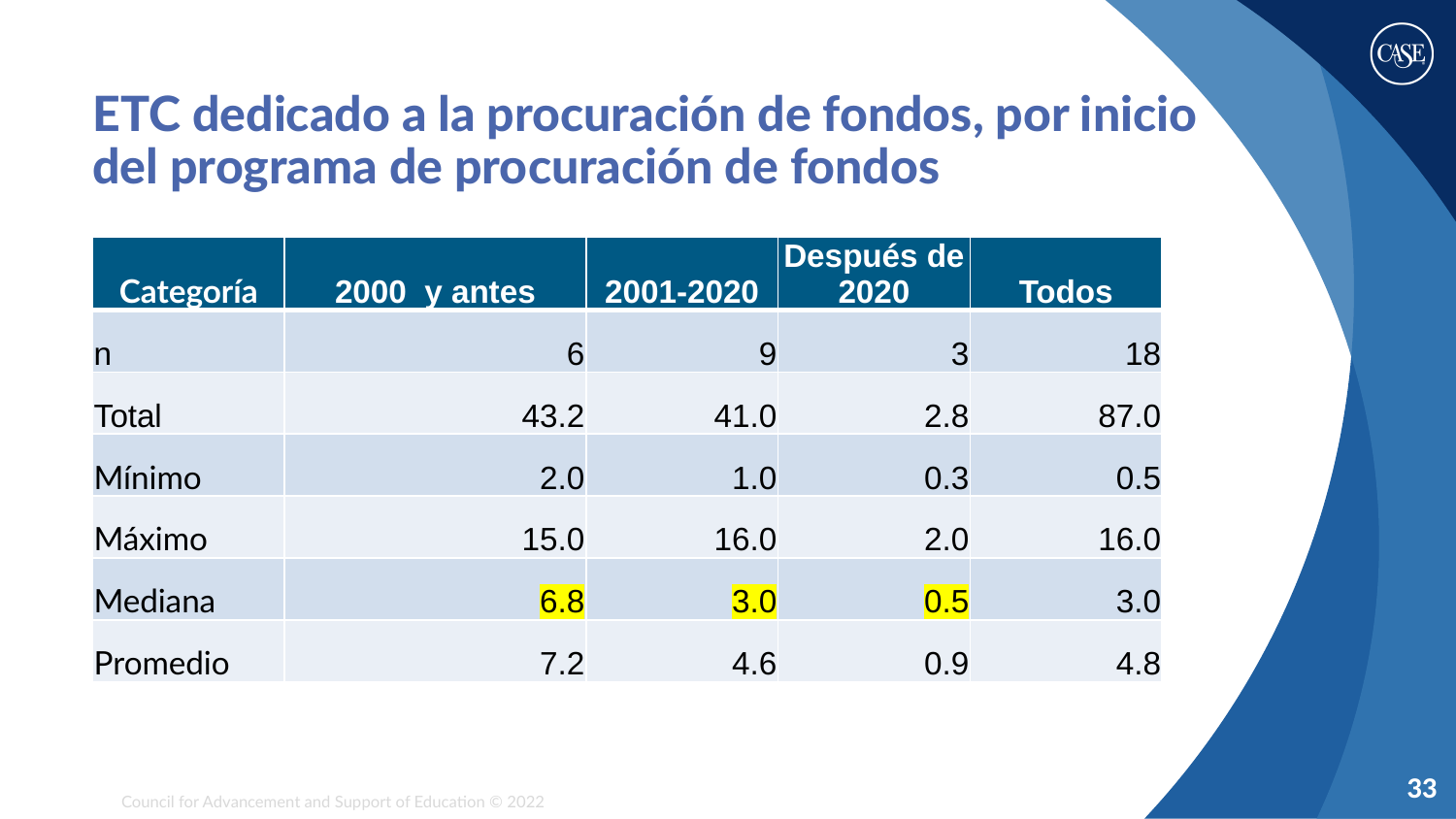

# ETC dedicado a la procuración de fondos, por inicio del programa de procuración de fondos
| Categoría | 2000 y antes | 2001-2020 | Después de 2020 | Todos |
| --- | --- | --- | --- | --- |
| n | 6 | 9 | 3 | 18 |
| Total | 43.2 | 41.0 | 2.8 | 87.0 |
| Mínimo | 2.0 | 1.0 | 0.3 | 0.5 |
| Máximo | 15.0 | 16.0 | 2.0 | 16.0 |
| Mediana | 6.8 | 3.0 | 0.5 | 3.0 |
| Promedio | 7.2 | 4.6 | 0.9 | 4.8 |
33